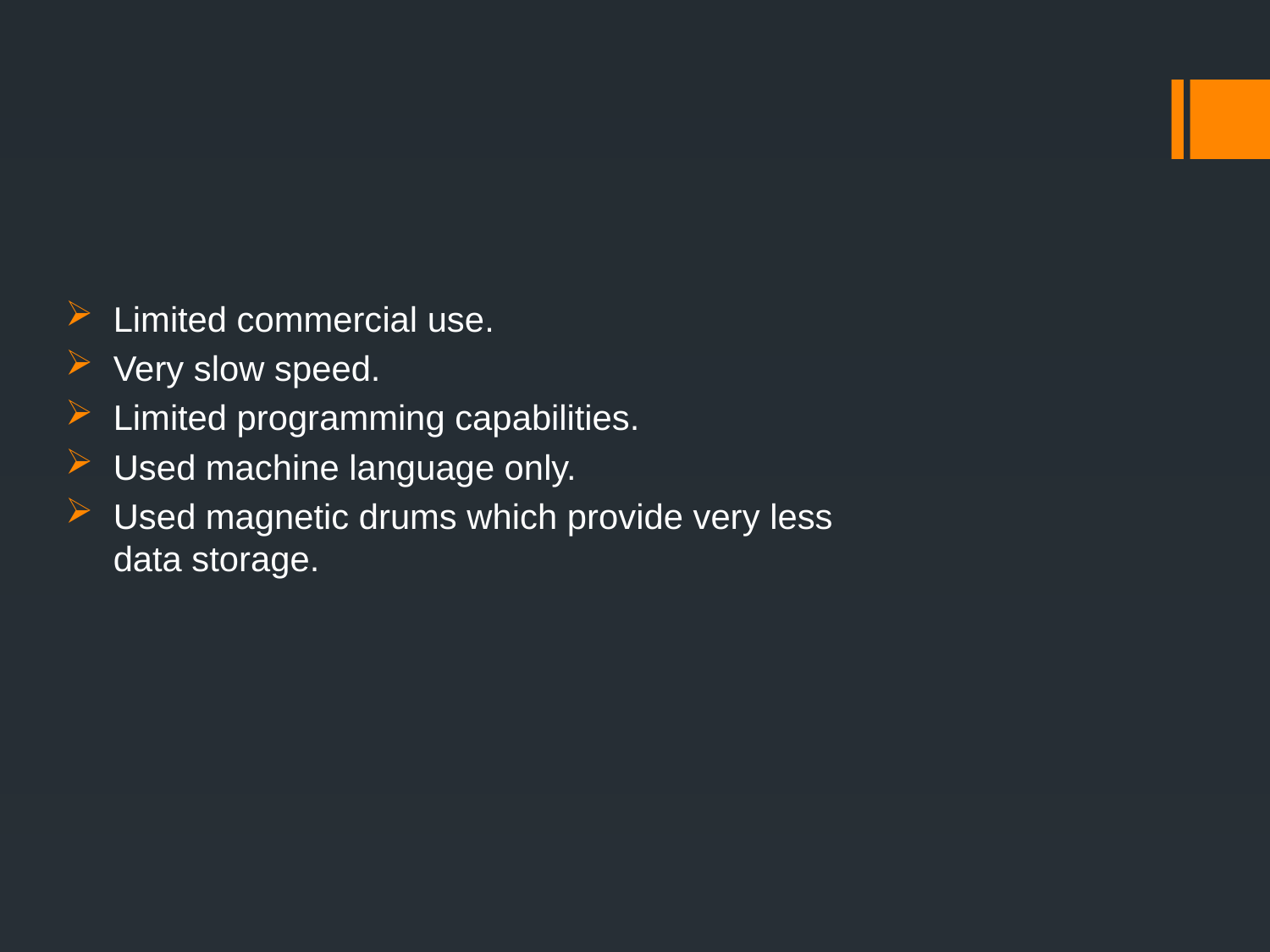

Limited commercial use.
Very slow speed.
Limited programming capabilities.
Used machine language only.
Used magnetic drums which provide very less data storage.